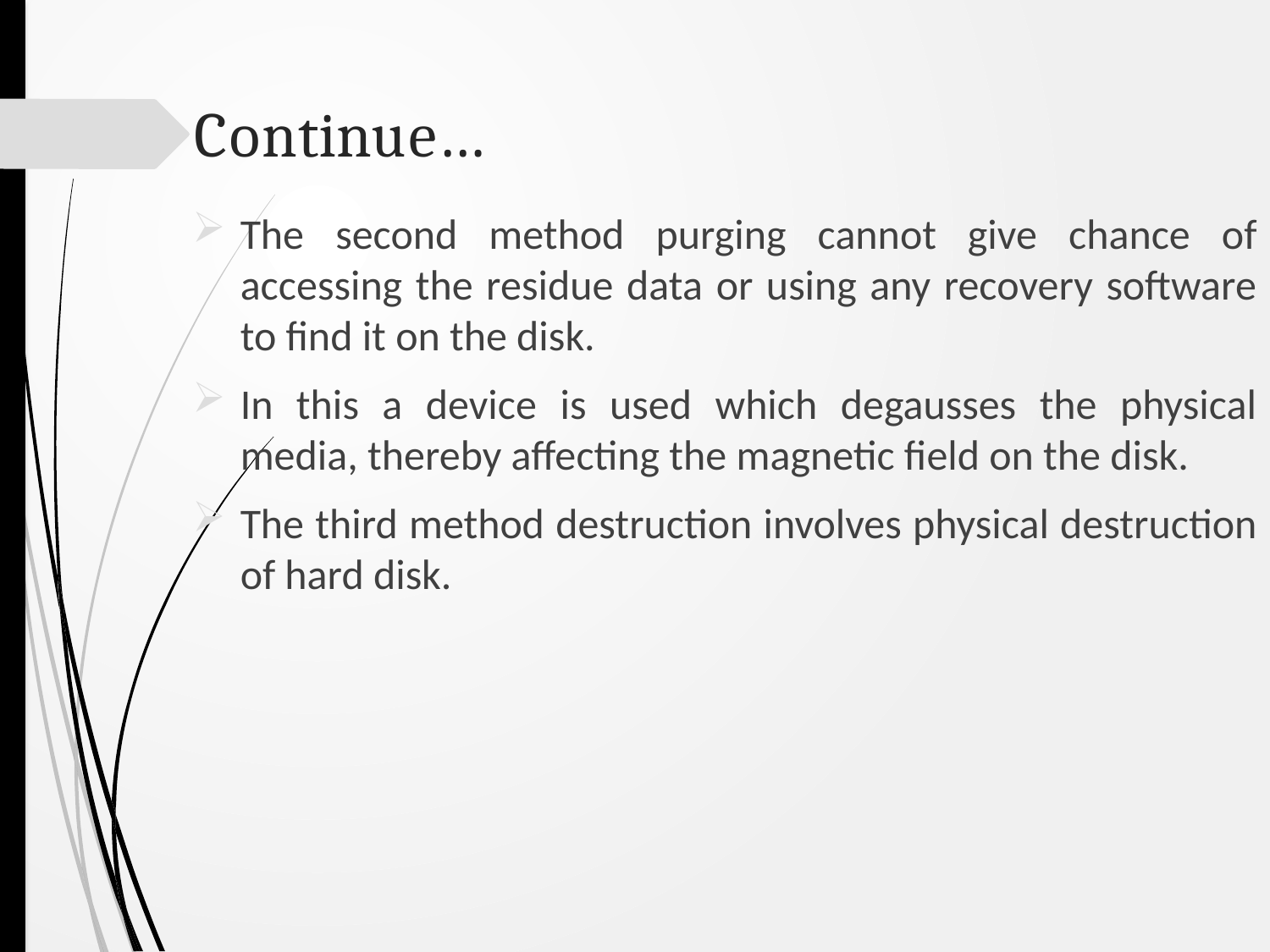

# Continue…
The second method purging cannot give chance of accessing the residue data or using any recovery software to find it on the disk.
In this a device is used which degausses the physical media, thereby affecting the magnetic field on the disk.
The third method destruction involves physical destruction of hard disk.